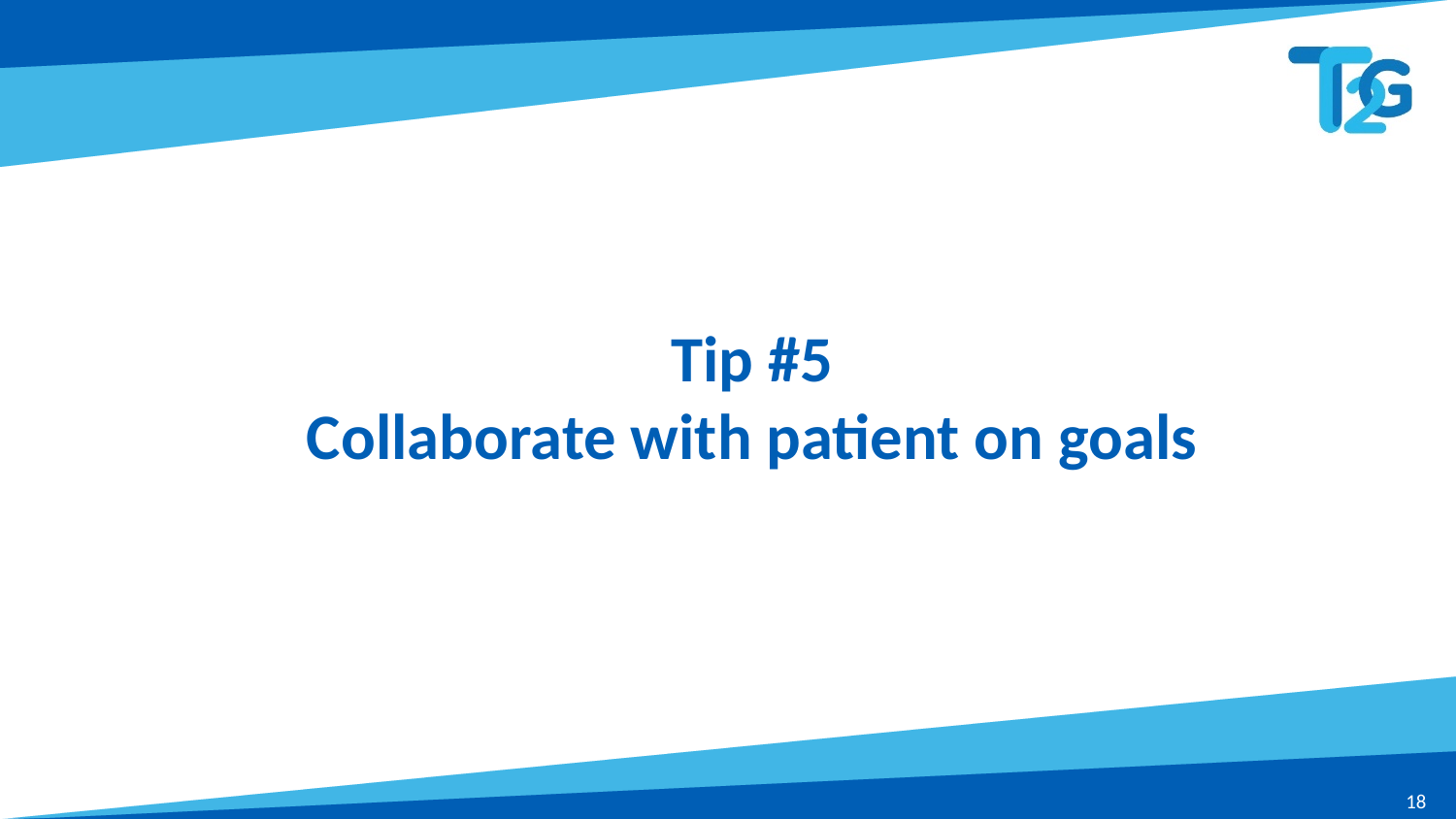

Tip #5
Collaborate with patient on goals